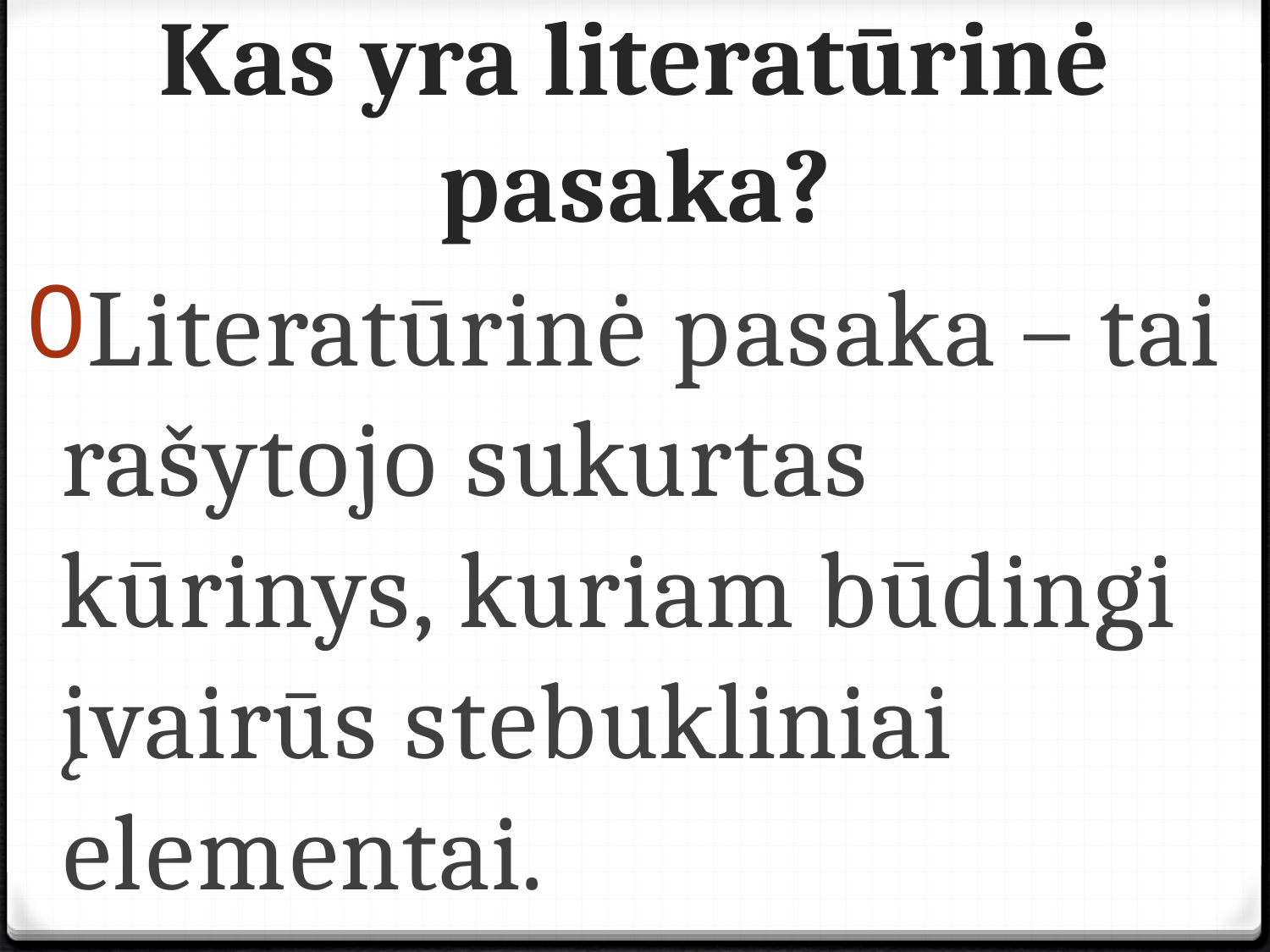

# Kas yra literatūrinė pasaka?
Literatūrinė pasaka – tai rašytojo sukurtas kūrinys, kuriam būdingi įvairūs stebukliniai elementai.